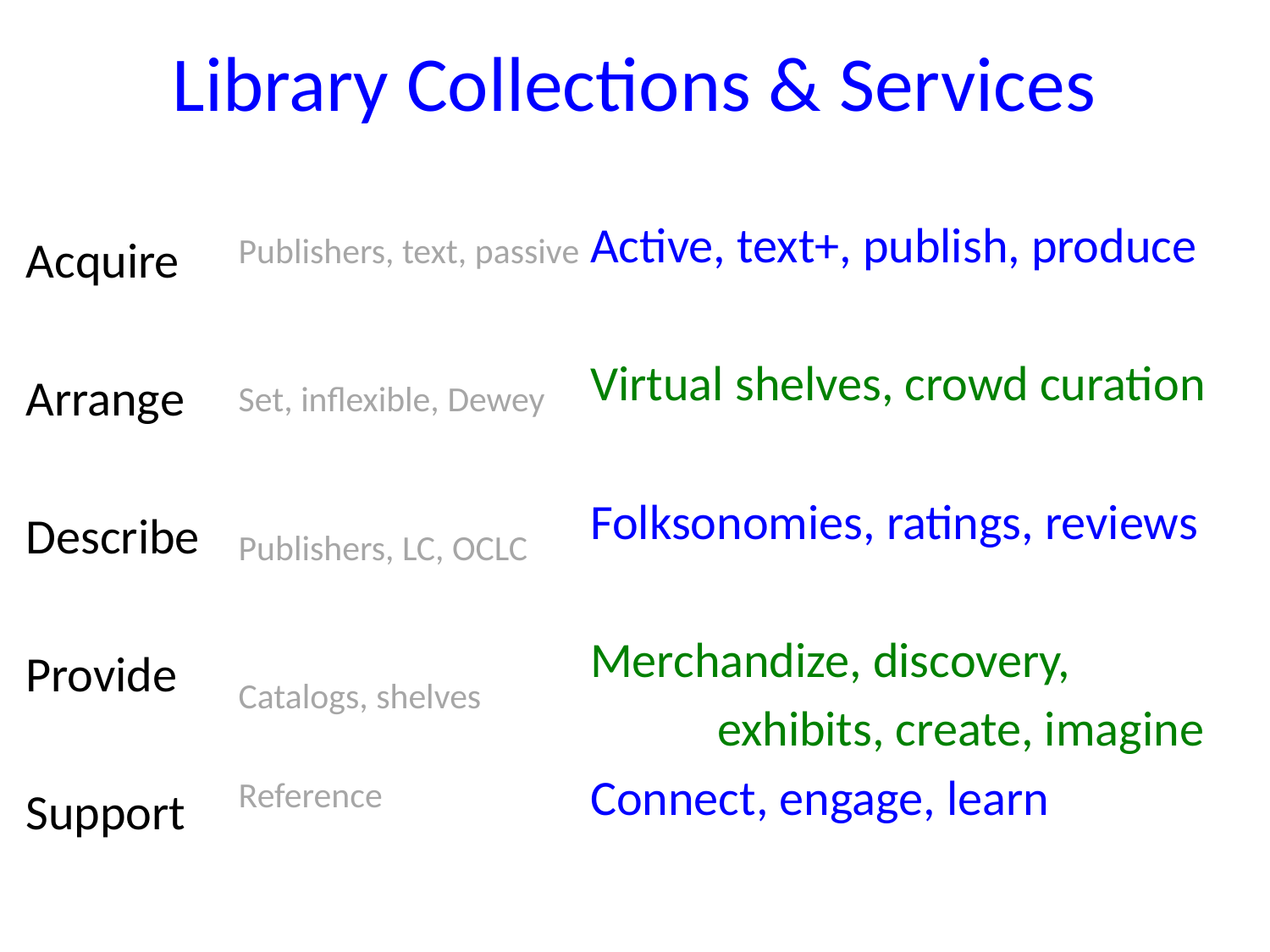

# Library Collections & Services
Active, text+, publish, produce

Virtual shelves, crowd curation

Folksonomies, ratings, reviews

Merchandize, discovery,
	exhibits, create, imagine
Connect, engage, learn
Acquire

Arrange

Describe

Provide

Support
Publishers, text, passive

Set, inflexible, Dewey

Publishers, LC, OCLC

Catalogs, shelves

Reference